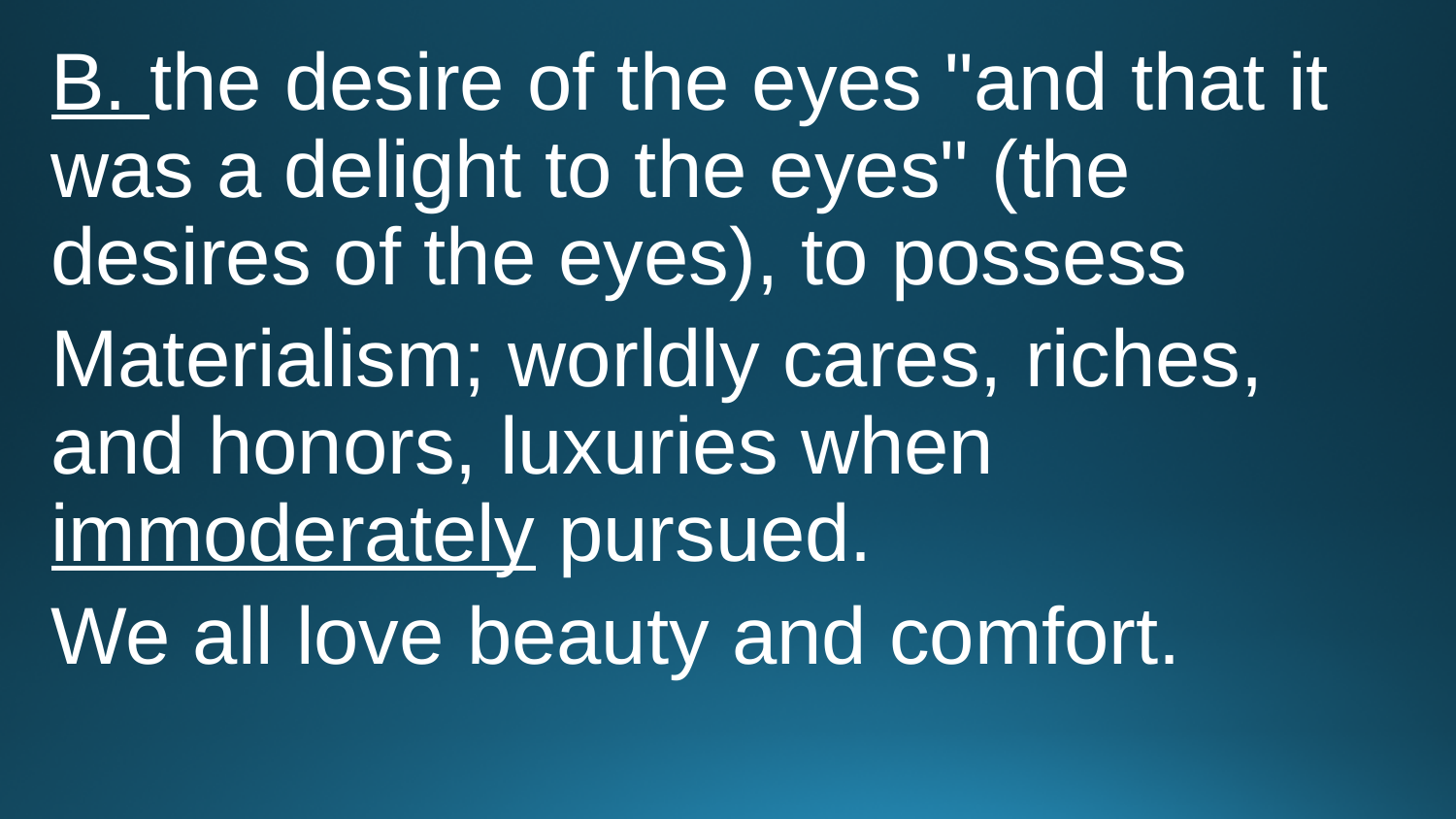

B. the desire of the eyes "and that it was a delight to the eyes" (the desires of the eyes), to possess
Materialism; worldly cares, riches, and honors, luxuries when immoderately pursued.
We all love beauty and comfort.